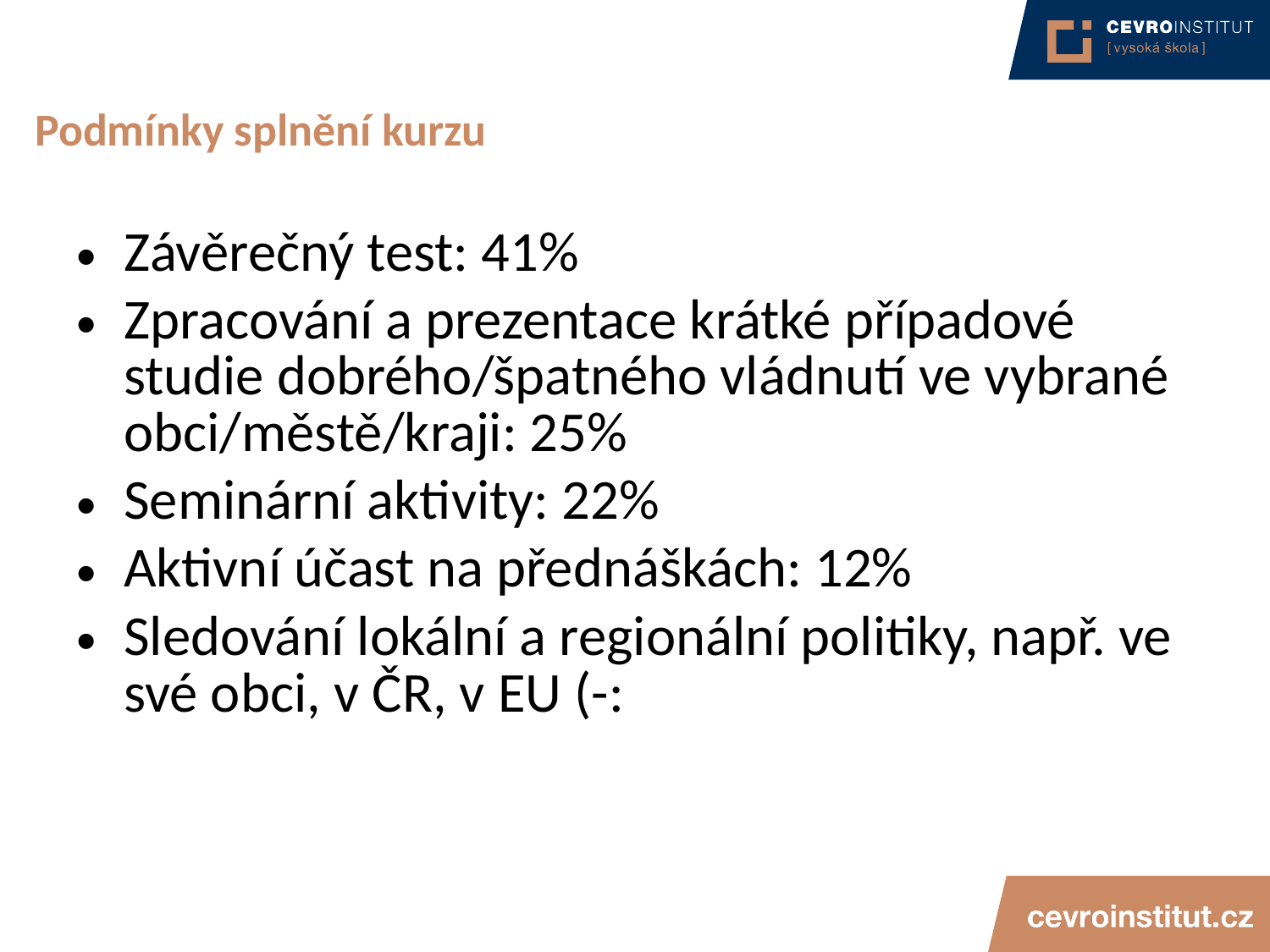

# Podmínky splnění kurzu
Závěrečný test: 41%
Zpracování a prezentace krátké případové studie dobrého/špatného vládnutí ve vybrané obci/městě/kraji: 25%
Seminární aktivity: 22%
Aktivní účast na přednáškách: 12%
Sledování lokální a regionální politiky, např. ve své obci, v ČR, v EU (-: